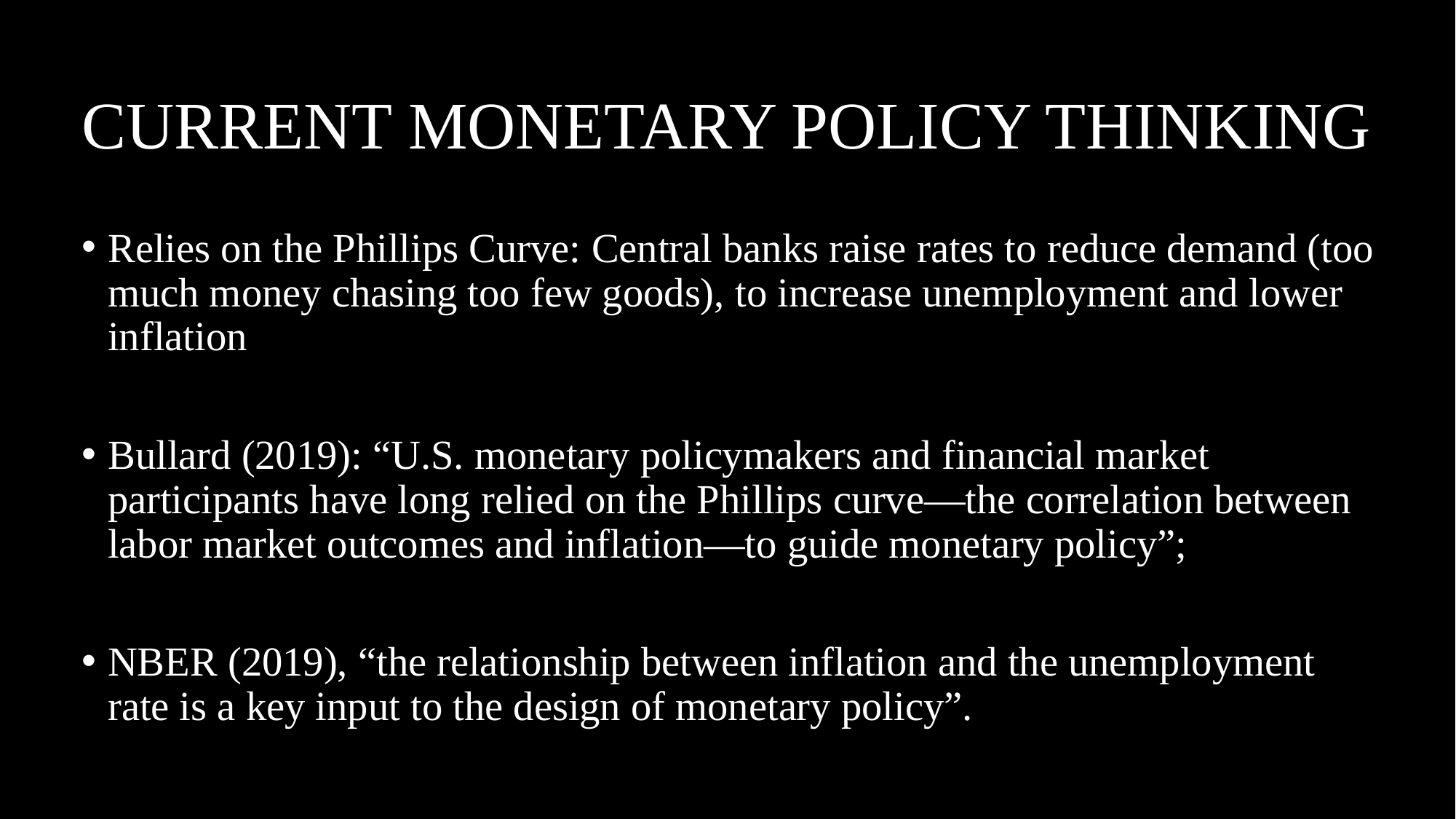

# CURRENT MONETARY POLICY THINKING
Relies on the Phillips Curve: Central banks raise rates to reduce demand (too much money chasing too few goods), to increase unemployment and lower inflation

Bullard (2019): “U.S. monetary policymakers and financial market participants have long relied on the Phillips curve—the correlation between labor market outcomes and inflation—to guide monetary policy”;

NBER (2019), “the relationship between inflation and the unemployment rate is a key input to the design of monetary policy”.